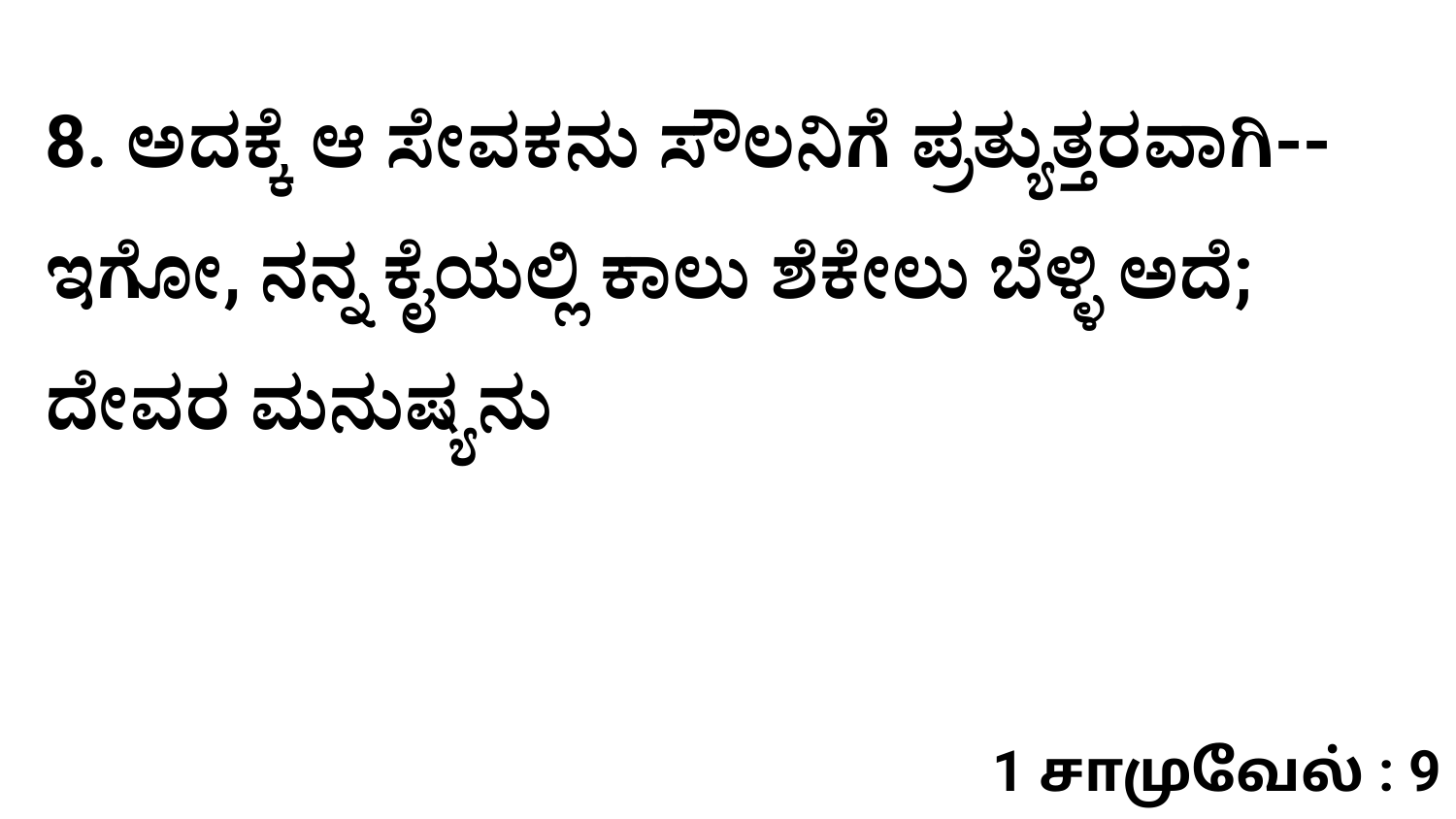

8. ಅದಕ್ಕೆ ಆ ಸೇವಕನು ಸೌಲನಿಗೆ ಪ್ರತ್ಯುತ್ತರವಾಗಿ--ಇಗೋ, ನನ್ನ ಕೈಯಲ್ಲಿ ಕಾಲು ಶೆಕೇಲು ಬೆಳ್ಳಿ ಅದೆ; ದೇವರ ಮನುಷ್ಯನು
1 சாமுவேல் : 9